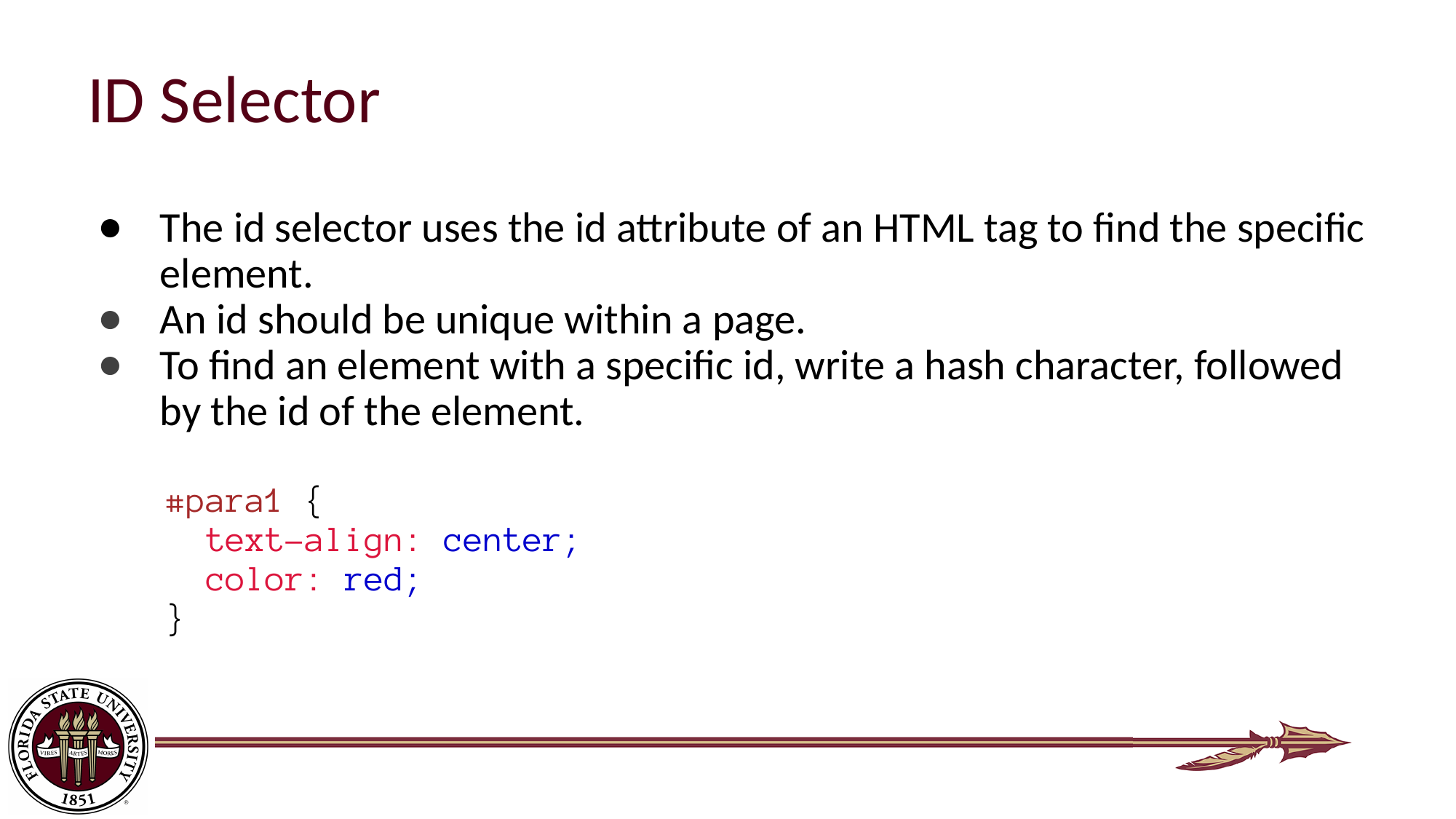

# ID Selector
The id selector uses the id attribute of an HTML tag to find the specific element.
An id should be unique within a page.
To find an element with a specific id, write a hash character, followed by the id of the element.

    #para1 {
      text-align: center;
      color: red;
    }